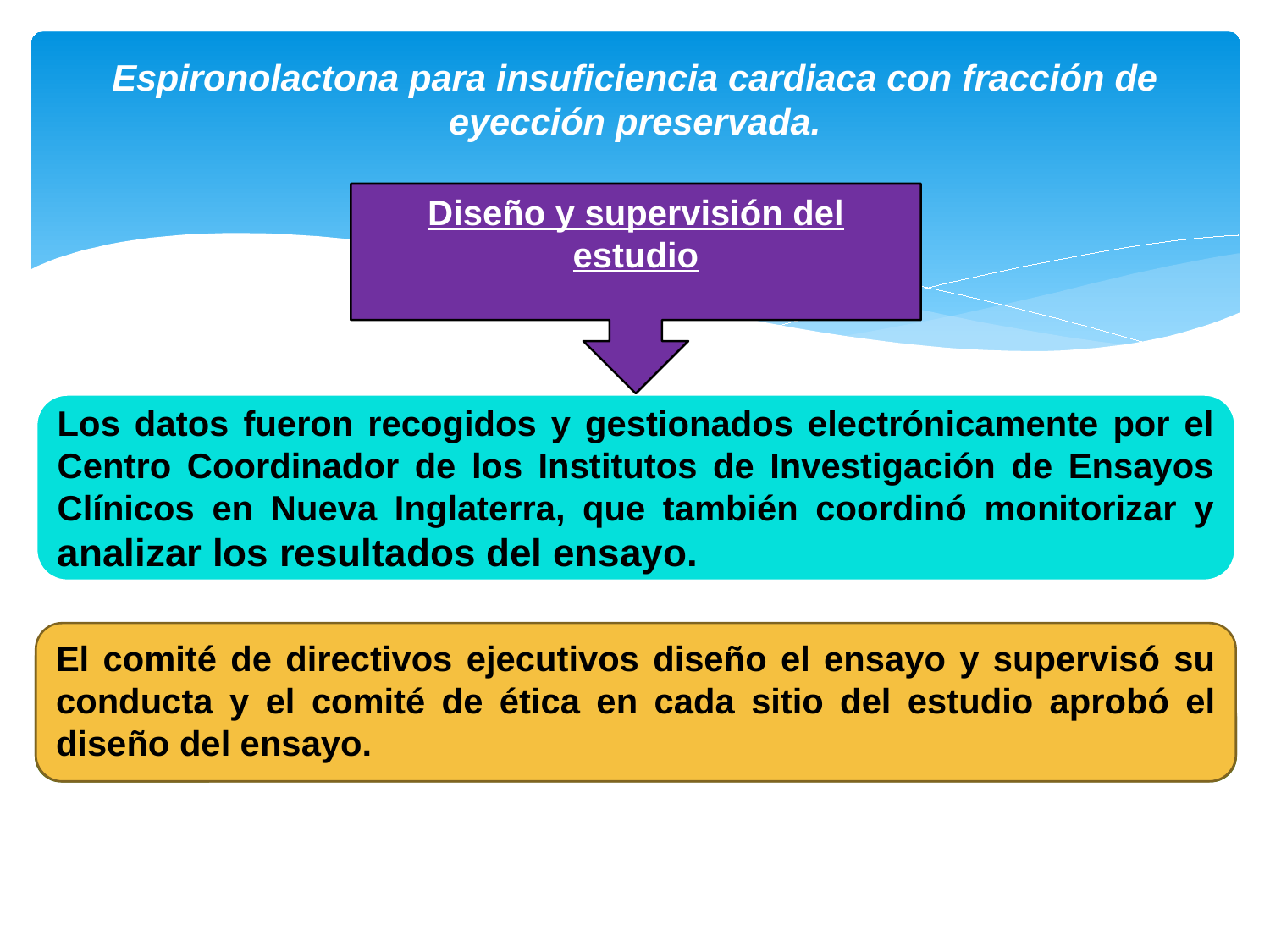

# Espironolactona para insuficiencia cardiaca con fracción de eyección preservada.
Diseño y supervisión del estudio

Los datos fueron recogidos y gestionados electrónicamente por el Centro Coordinador de los Institutos de Investigación de Ensayos Clínicos en Nueva Inglaterra, que también coordinó monitorizar y analizar los resultados del ensayo.
Patrocinado por el Instituto del Corazón, Pulmón y Sangre.

El comité de directivos ejecutivos diseño el ensayo y supervisó su conducta y el comité de ética en cada sitio del estudio aprobó el diseño del ensayo.

Diseño: Estudio fase 3, multicéntrico, internacional, aleatorizado, doble ciego, controlado con placebo.